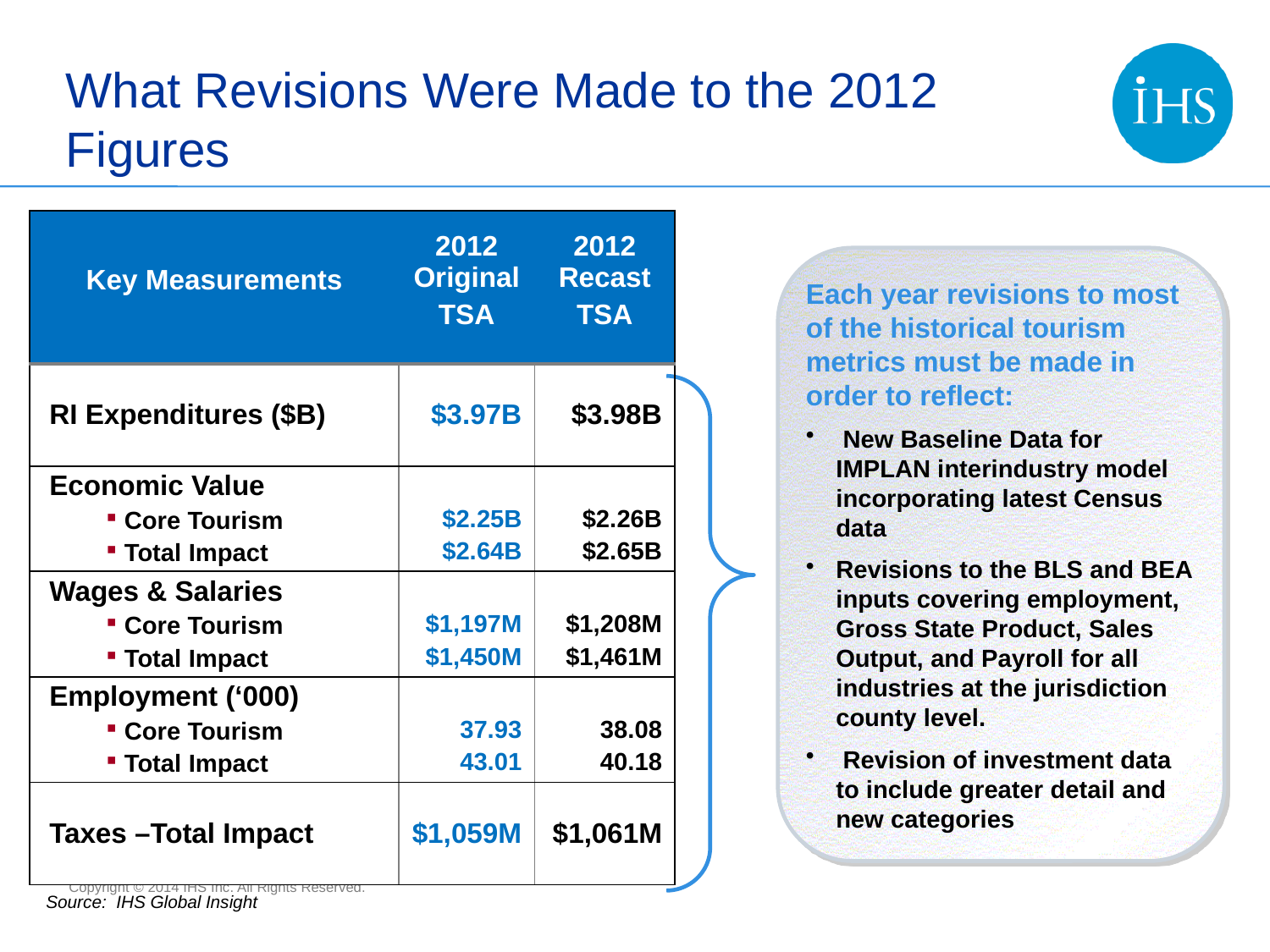

# What Revisions Were Made to the 2012 Figures
|  |  |  |
| --- | --- | --- |
| Key Measurements | 2012 Original TSA | 2012 Recast TSA |
|  |  |  |
| RI Expenditures ($B) | $3.97B | $3.98B |
| Economic Value Core Tourism Total Impact | $2.25B $2.64B | $2.26B $2.65B |
| Wages & Salaries Core Tourism Total Impact | $1,197M $1,450M | $1,208M $1,461M |
| Employment (‘000) Core Tourism Total Impact | 37.93 43.01 | 38.08 40.18 |
| Taxes –Total Impact | $1,059M | $1,061M |
Each year revisions to most of the historical tourism metrics must be made in order to reflect:
 New Baseline Data for IMPLAN interindustry model incorporating latest Census data
Revisions to the BLS and BEA inputs covering employment, Gross State Product, Sales Output, and Payroll for all industries at the jurisdiction county level.
 Revision of investment data to include greater detail and new categories

Source:  IHS Global Insight